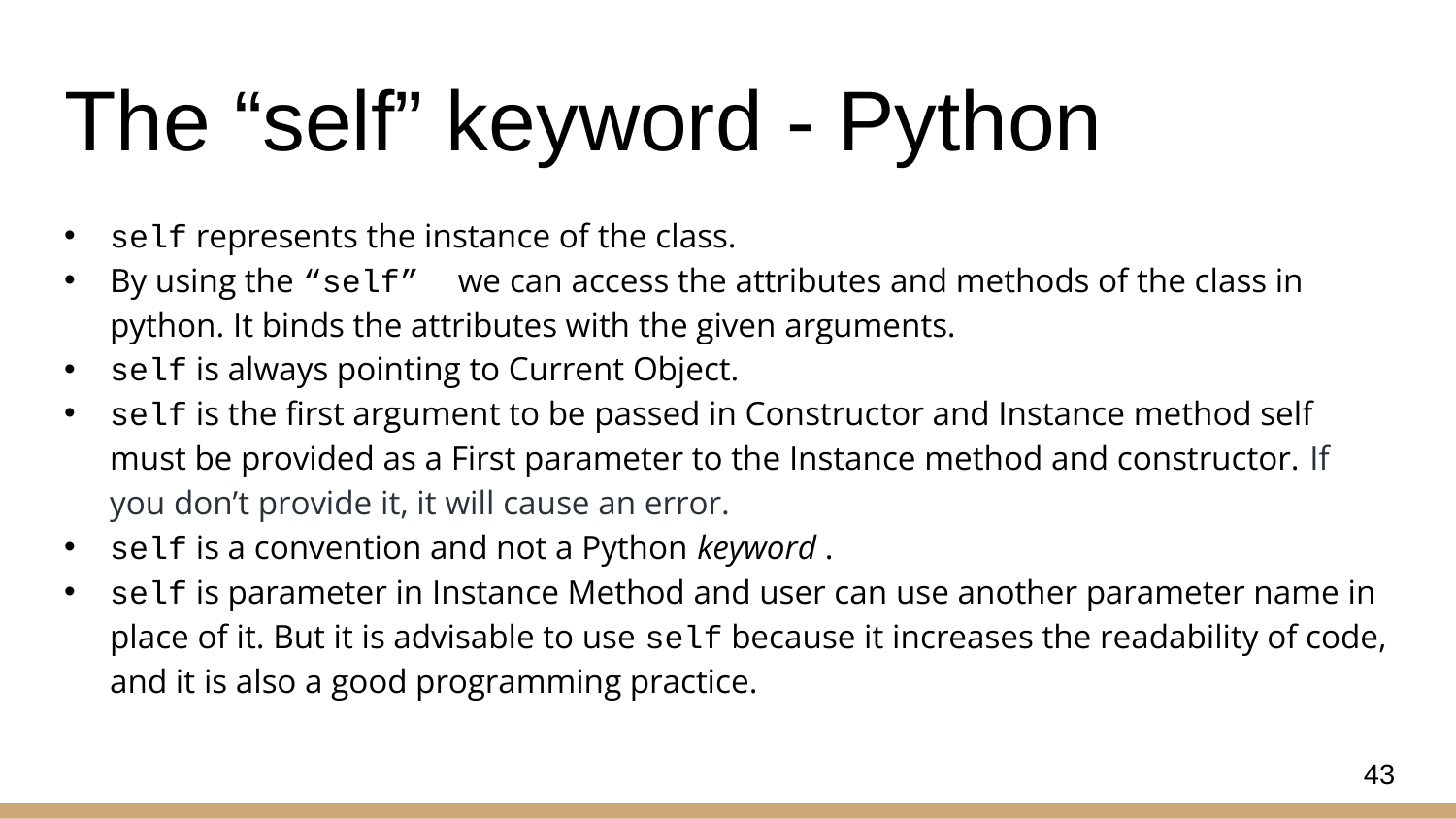

# The “self” keyword - Python
self represents the instance of the class.
By using the “self”  we can access the attributes and methods of the class in python. It binds the attributes with the given arguments.
self is always pointing to Current Object.
self is the first argument to be passed in Constructor and Instance method self must be provided as a First parameter to the Instance method and constructor. If you don’t provide it, it will cause an error.
self is a convention and not a Python keyword .
self is parameter in Instance Method and user can use another parameter name in place of it. But it is advisable to use self because it increases the readability of code, and it is also a good programming practice.
43